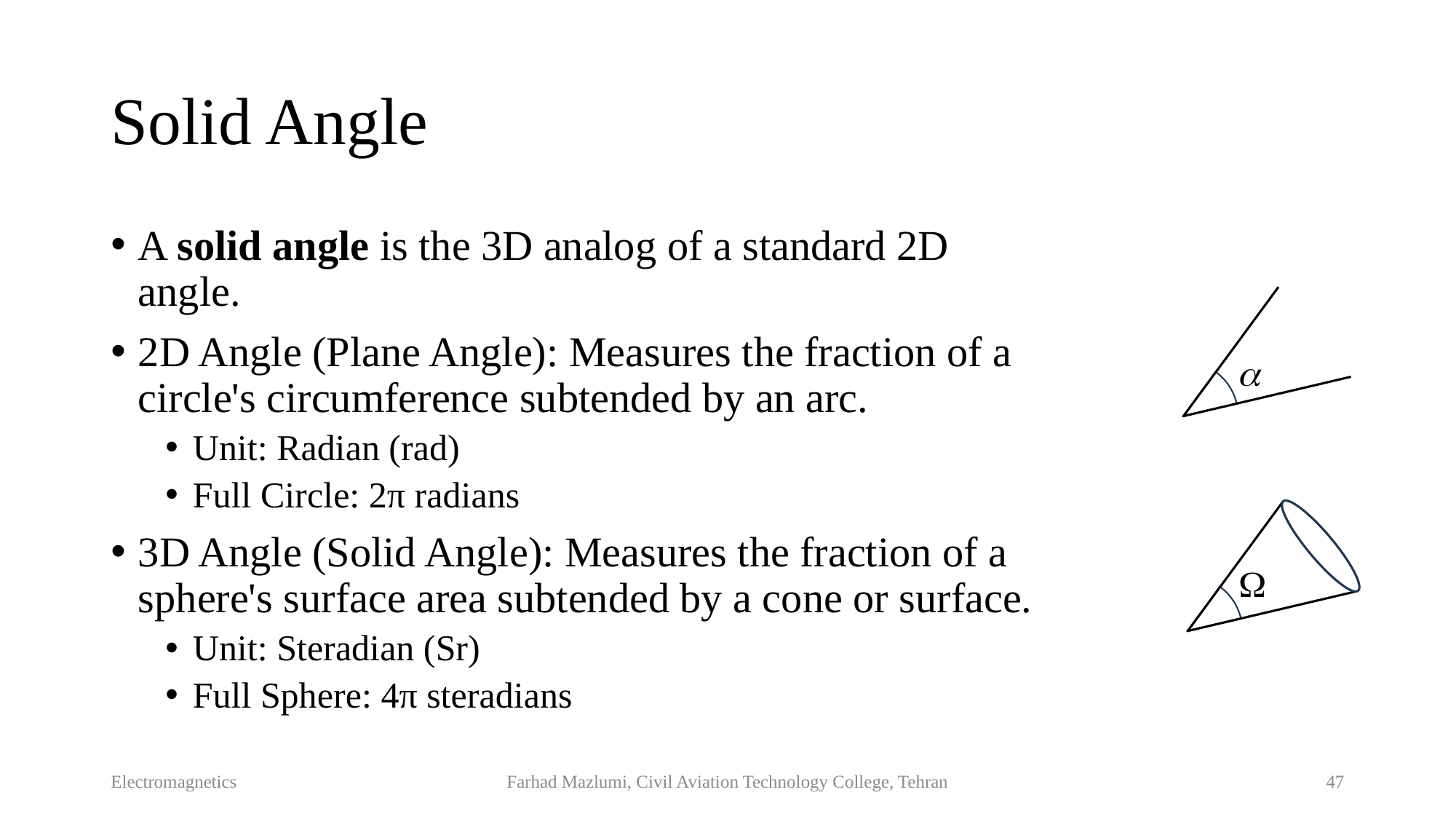

# Solid Angle
A solid angle is the 3D analog of a standard 2D angle.
2D Angle (Plane Angle): Measures the fraction of a circle's circumference subtended by an arc.
Unit: Radian (rad)
Full Circle: 2π radians
3D Angle (Solid Angle): Measures the fraction of a sphere's surface area subtended by a cone or surface.
Unit: Steradian (Sr)
Full Sphere: 4π steradians
α

Ω

Electromagnetics
Farhad Mazlumi, Civil Aviation Technology College, Tehran
47